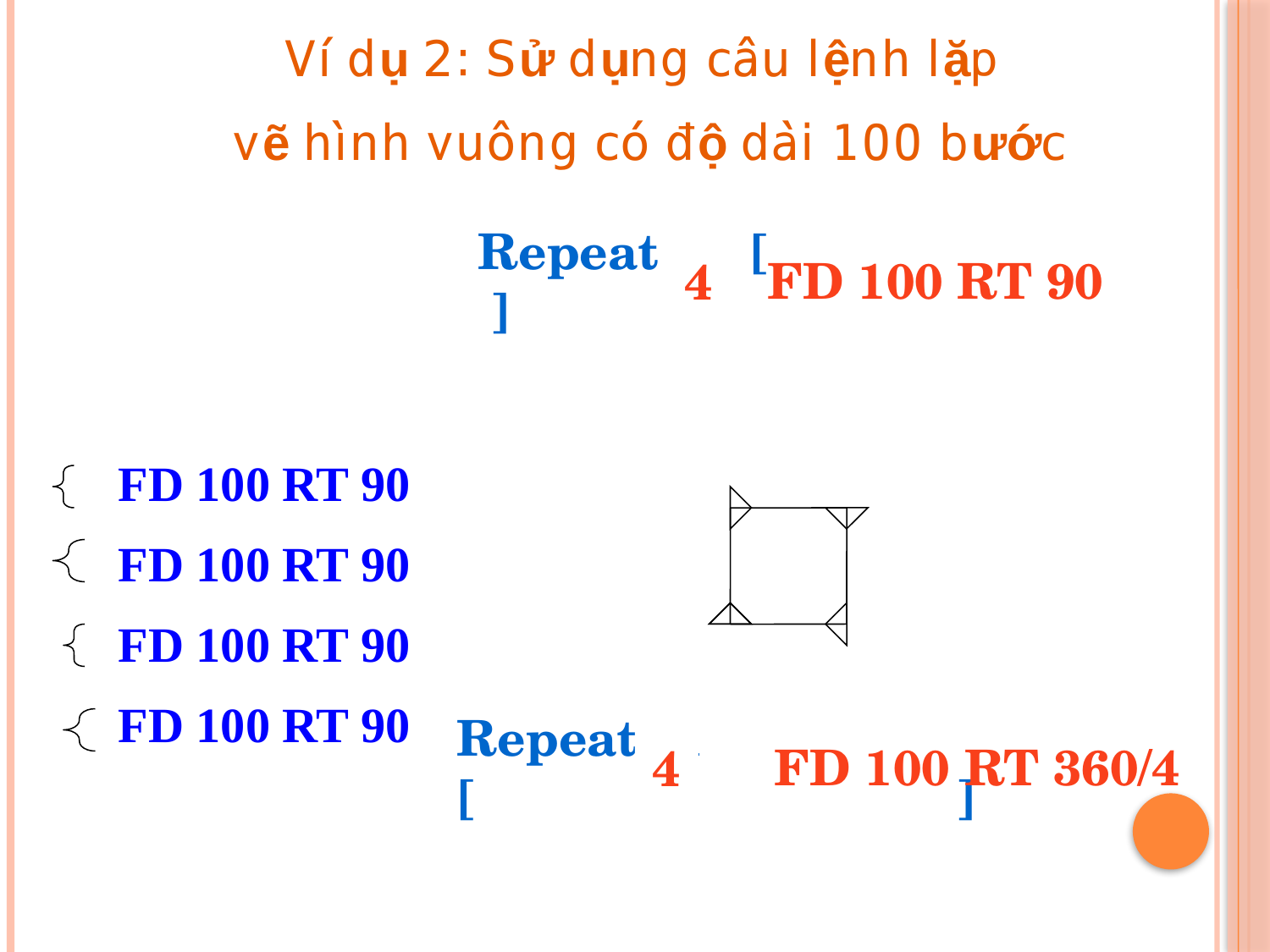

Ví dụ 2: Sử dụng câu lệnh lặp
vẽ hình vuông có độ dài 100 bước
Repeat  n  [                            ]
4
 FD 100 RT 90
FD 100 RT 90

FD 100 RT 90

FD 100 RT 90

FD 100 RT 90

Repeat  n  [                                  ]
4
FD 100 RT 360/4